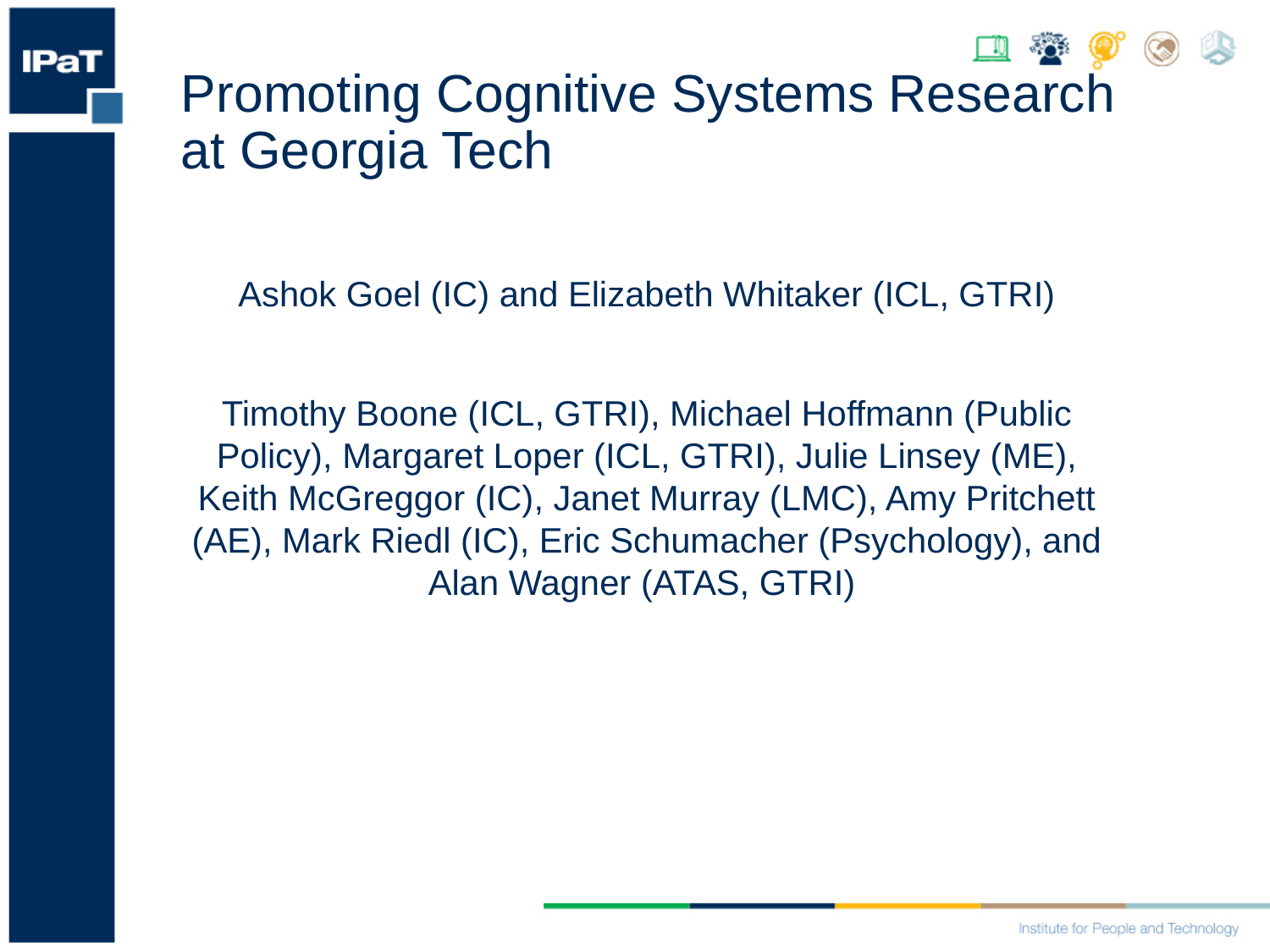

Promoting Cognitive Systems Research at Georgia Tech
Ashok Goel (IC) and Elizabeth Whitaker (ICL, GTRI)

Timothy Boone (ICL, GTRI), Michael Hoffmann (Public Policy), Margaret Loper (ICL, GTRI), Julie Linsey (ME), Keith McGreggor (IC), Janet Murray (LMC), Amy Pritchett (AE), Mark Riedl (IC), Eric Schumacher (Psychology), and Alan Wagner (ATAS, GTRI)